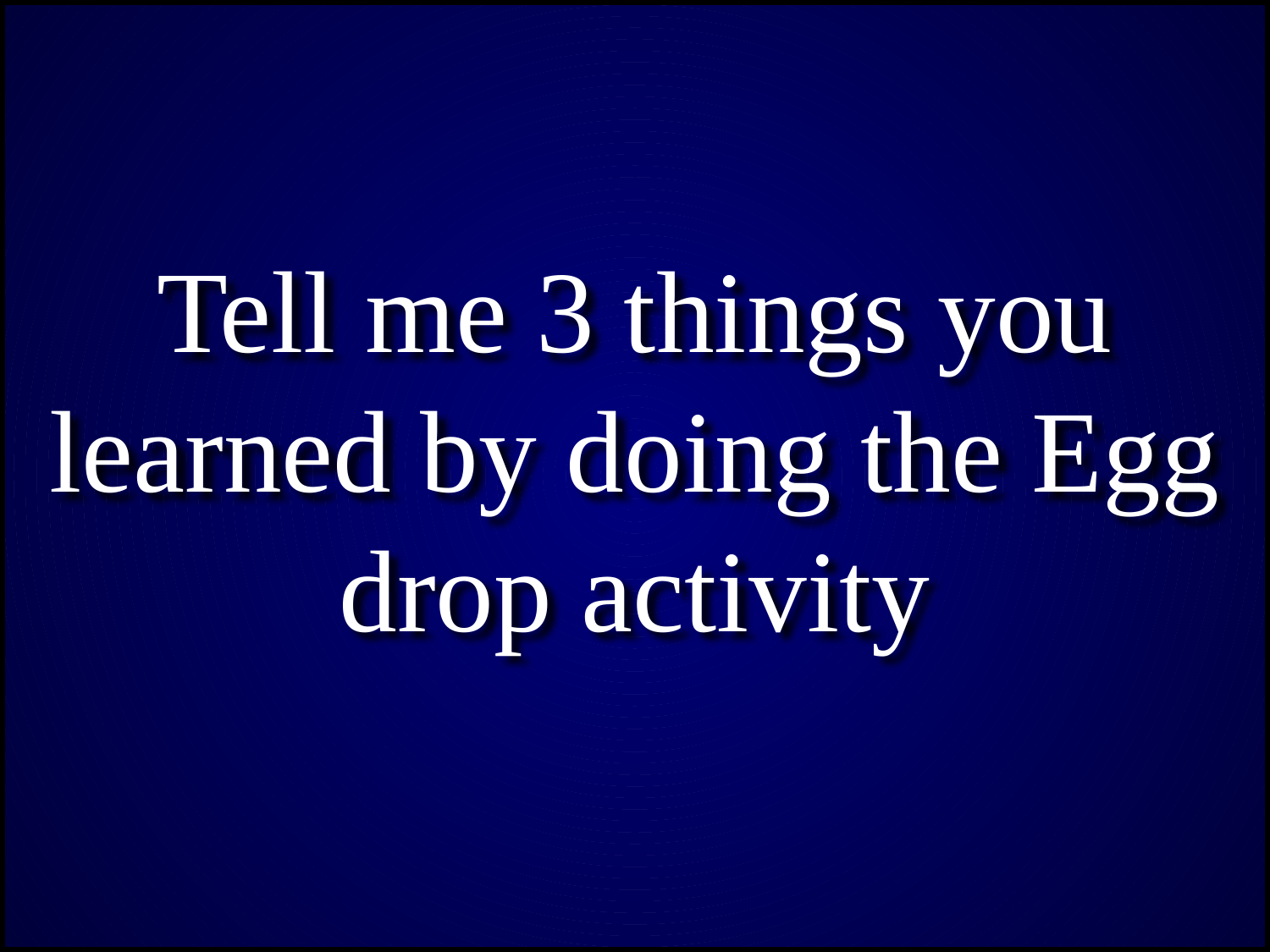

Tell me 3 things you learned by doing the Egg drop activity